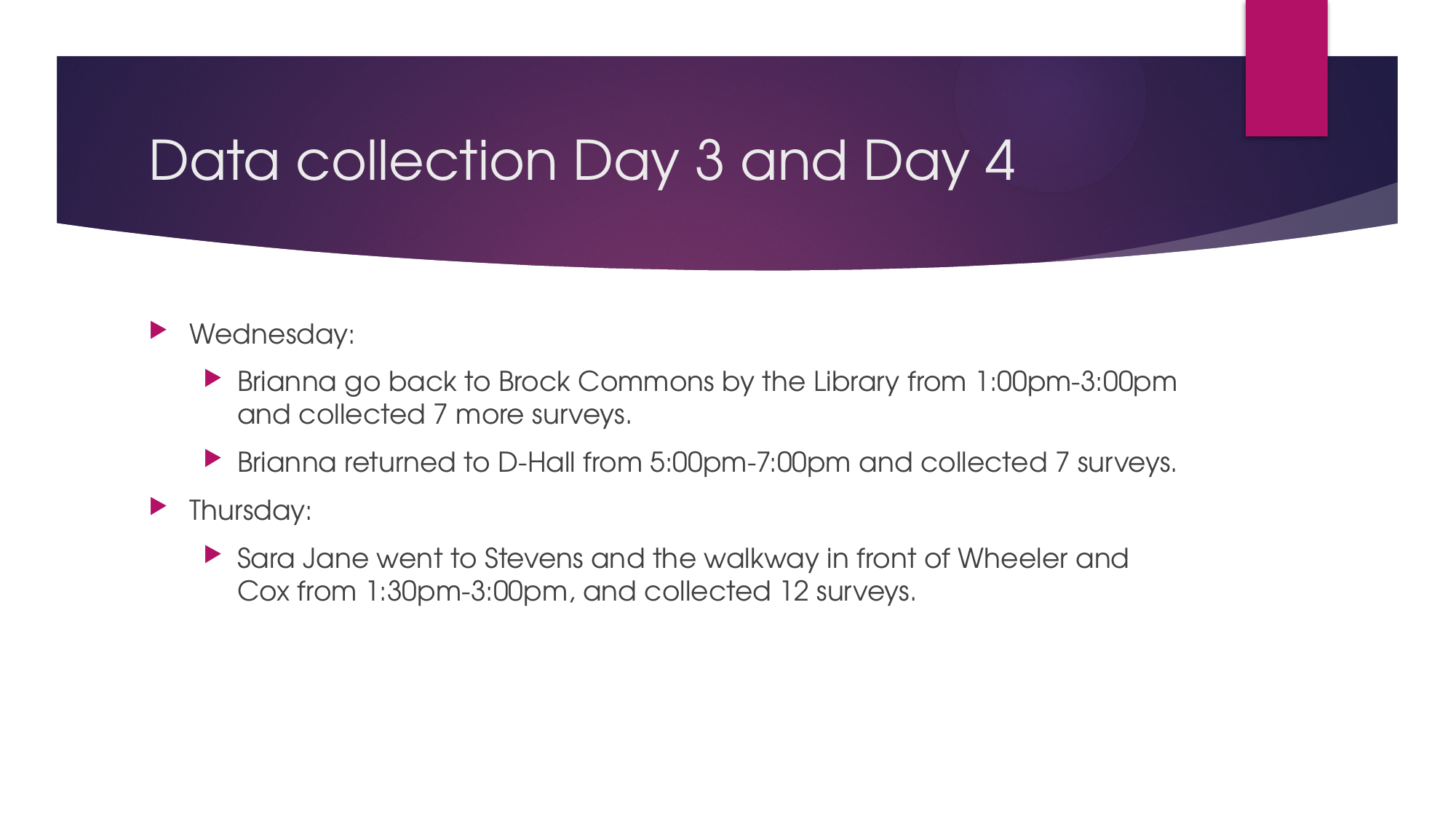

# Data collection Day 3 and Day 4
Wednesday:
Brianna go back to Brock Commons by the Library from 1:00pm-3:00pm and collected 7 more surveys.
Brianna returned to D-Hall from 5:00pm-7:00pm and collected 7 surveys.
Thursday:
Sara Jane went to Stevens and the walkway in front of Wheeler and Cox from 1:30pm-3:00pm, and collected 12 surveys.